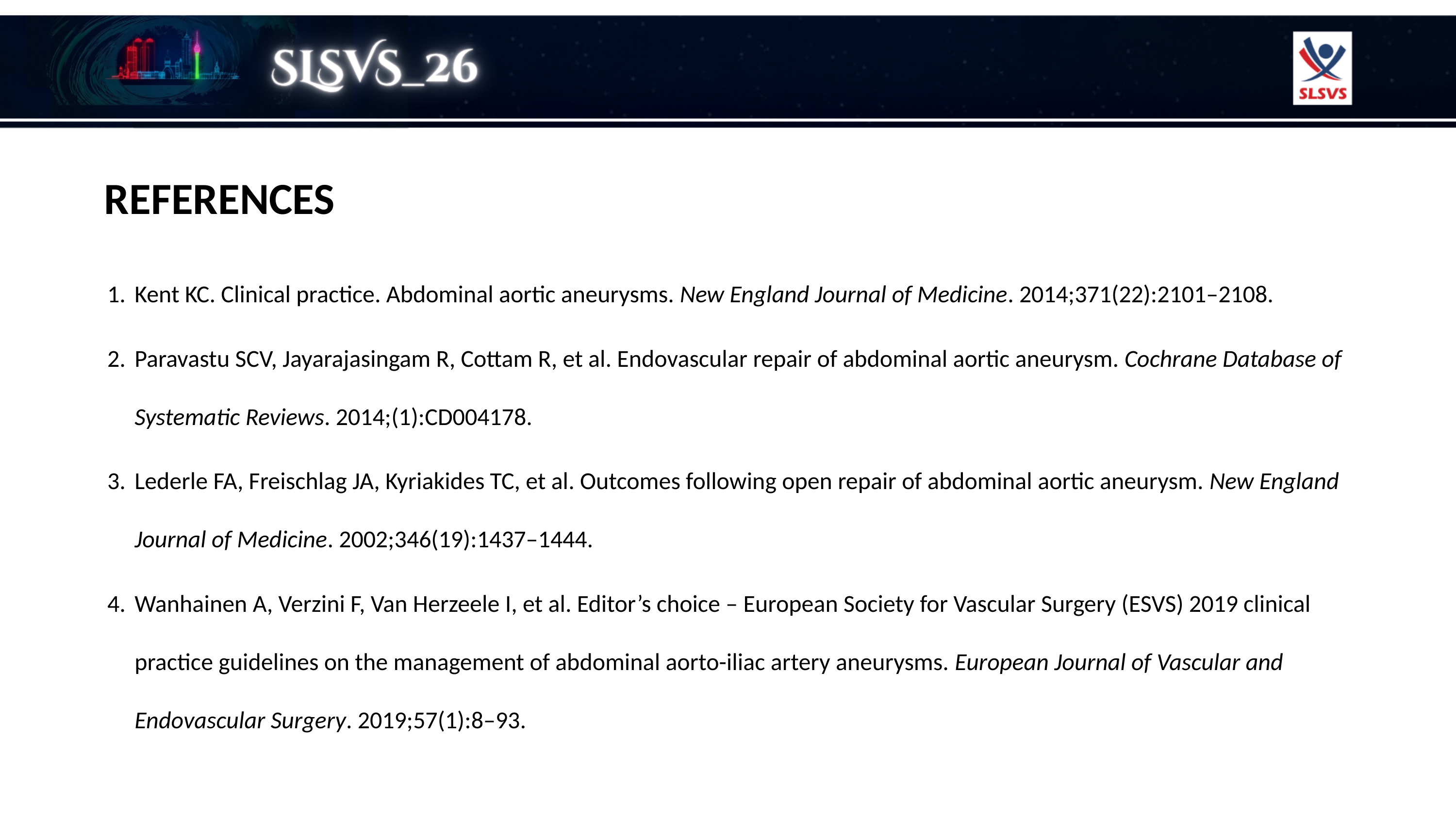

REFERENCES
Kent KC. Clinical practice. Abdominal aortic aneurysms. New England Journal of Medicine. 2014;371(22):2101–2108.
Paravastu SCV, Jayarajasingam R, Cottam R, et al. Endovascular repair of abdominal aortic aneurysm. Cochrane Database of Systematic Reviews. 2014;(1):CD004178.
Lederle FA, Freischlag JA, Kyriakides TC, et al. Outcomes following open repair of abdominal aortic aneurysm. New England Journal of Medicine. 2002;346(19):1437–1444.
Wanhainen A, Verzini F, Van Herzeele I, et al. Editor’s choice – European Society for Vascular Surgery (ESVS) 2019 clinical practice guidelines on the management of abdominal aorto-iliac artery aneurysms. European Journal of Vascular and Endovascular Surgery. 2019;57(1):8–93.